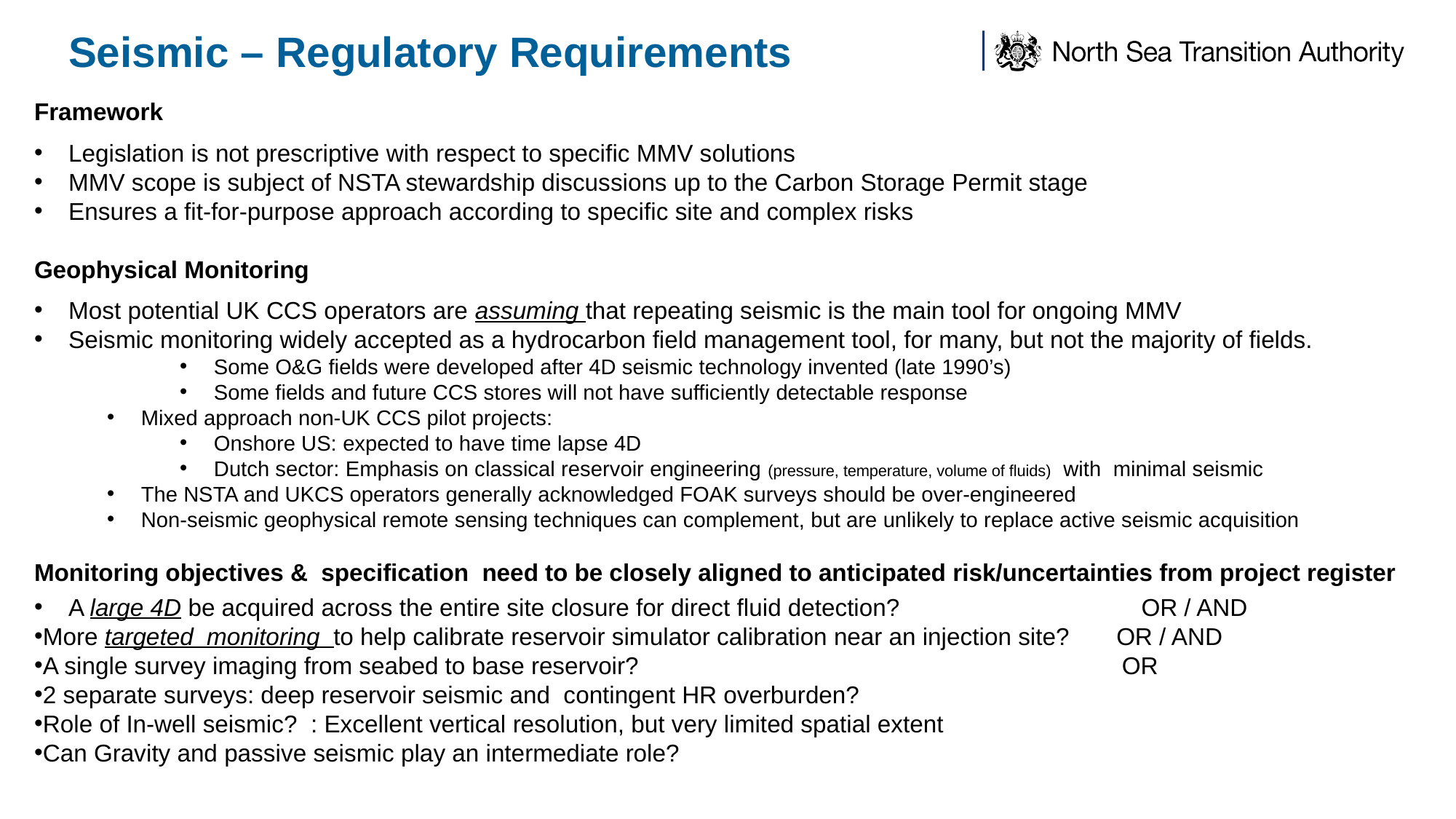

# Seismic – Regulatory Requirements
Framework
Legislation is not prescriptive with respect to specific MMV solutions
MMV scope is subject of NSTA stewardship discussions up to the Carbon Storage Permit stage
Ensures a fit-for-purpose approach according to specific site and complex risks

Geophysical Monitoring
Most potential UK CCS operators are assuming that repeating seismic is the main tool for ongoing MMV
Seismic monitoring widely accepted as a hydrocarbon field management tool, for many, but not the majority of fields.
Some O&G fields were developed after 4D seismic technology invented (late 1990’s)
Some fields and future CCS stores will not have sufficiently detectable response
Mixed approach non-UK CCS pilot projects:
Onshore US: expected to have time lapse 4D
Dutch sector: Emphasis on classical reservoir engineering (pressure, temperature, volume of fluids)  with  minimal seismic
The NSTA and UKCS operators generally acknowledged FOAK surveys should be over-engineered
Non-seismic geophysical remote sensing techniques can complement, but are unlikely to replace active seismic acquisition

Monitoring objectives &  specification  need to be closely aligned to anticipated risk/uncertainties from project register
A large 4D be acquired across the entire site closure for direct fluid detection?                                    OR / AND
More targeted  monitoring  to help calibrate reservoir simulator calibration near an injection site?       OR / AND
A single survey imaging from seabed to base reservoir?                                                                        OR
2 separate surveys: deep reservoir seismic and  contingent HR overburden?
Role of In-well seismic?  : Excellent vertical resolution, but very limited spatial extent
Can Gravity and passive seismic play an intermediate role?